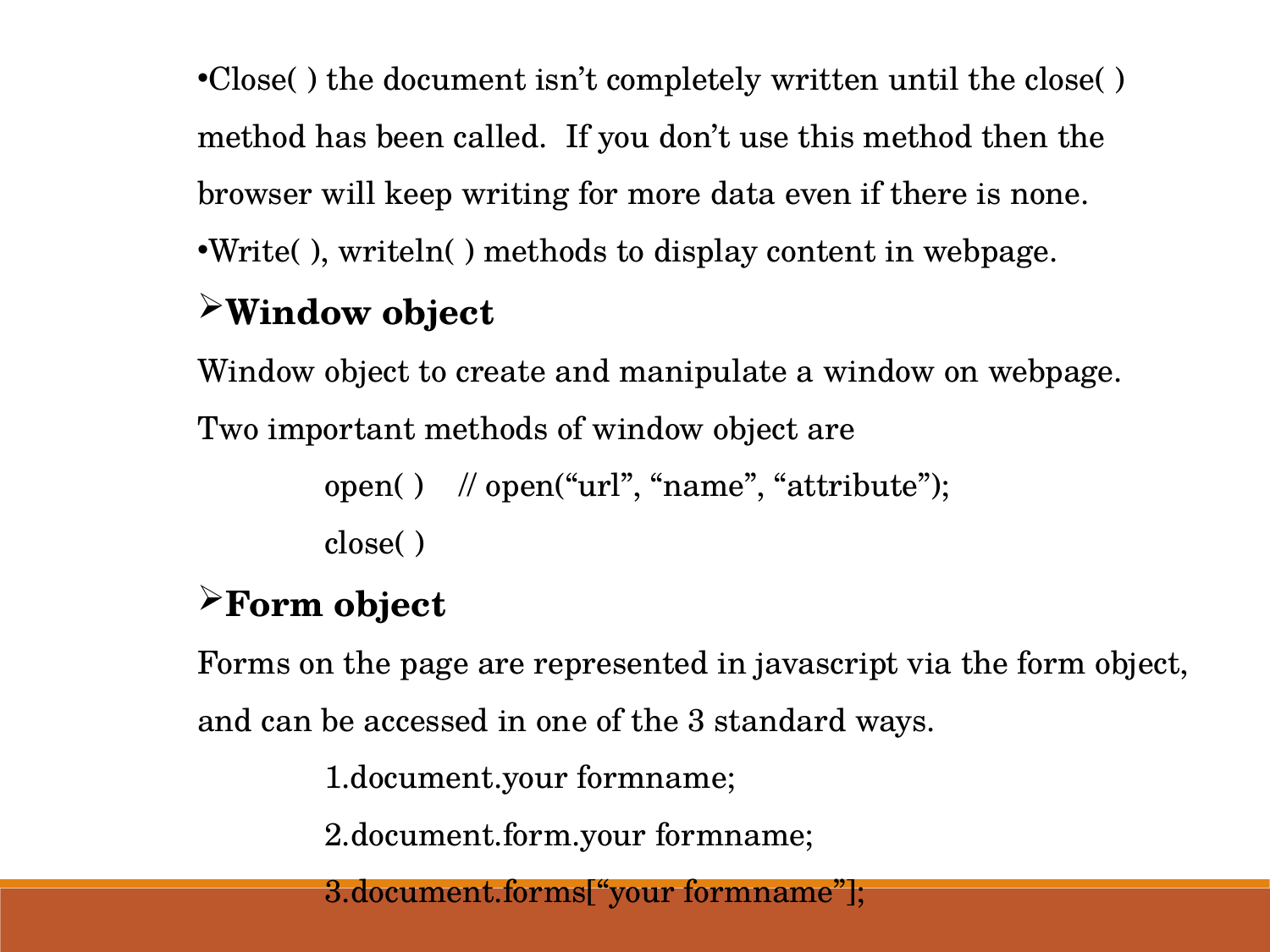

Close( ) the document isn’t completely written until the close( ) method has been called.  If you don’t use this method then the browser will keep writing for more data even if there is none.
Write( ), writeln( ) methods to display content in webpage.
Window object
Window object to create and manipulate a window on webpage.
Two important methods of window object are
	open( )    // open(“url”, “name”, “attribute”);
	close( )
Form object
Forms on the page are represented in javascript via the form object, and can be accessed in one of the 3 standard ways.
	1.document.your formname;
	2.document.form.your formname;
	3.document.forms[“your formname”];